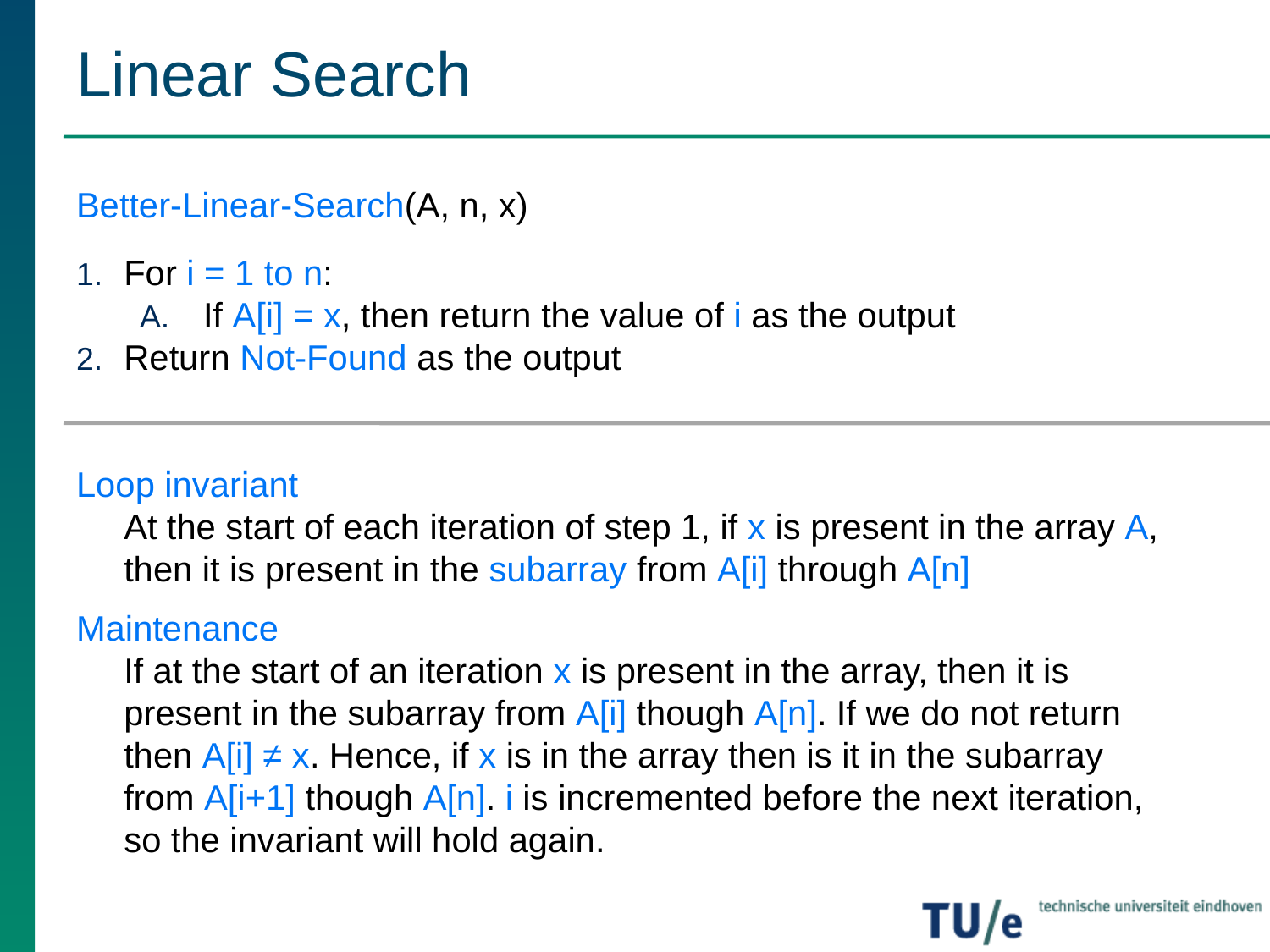

# Linear Search
Better-Linear-Search(A, n, x)

For i = 1 to n:
If A[i] = x, then return the value of i as the output
Return Not-Found as the output

Loop invariant
	At the start of each iteration of step 1, if x is present in the array A, then it is present in the subarray from A[i] through A[n]

Maintenance
	If at the start of an iteration x is present in the array, then it is present in the subarray from A[i] though A[n]. If we do not return then A[i] ≠ x. Hence, if x is in the array then is it in the subarray from A[i+1] though A[n]. i is incremented before the next iteration, so the invariant will hold again.